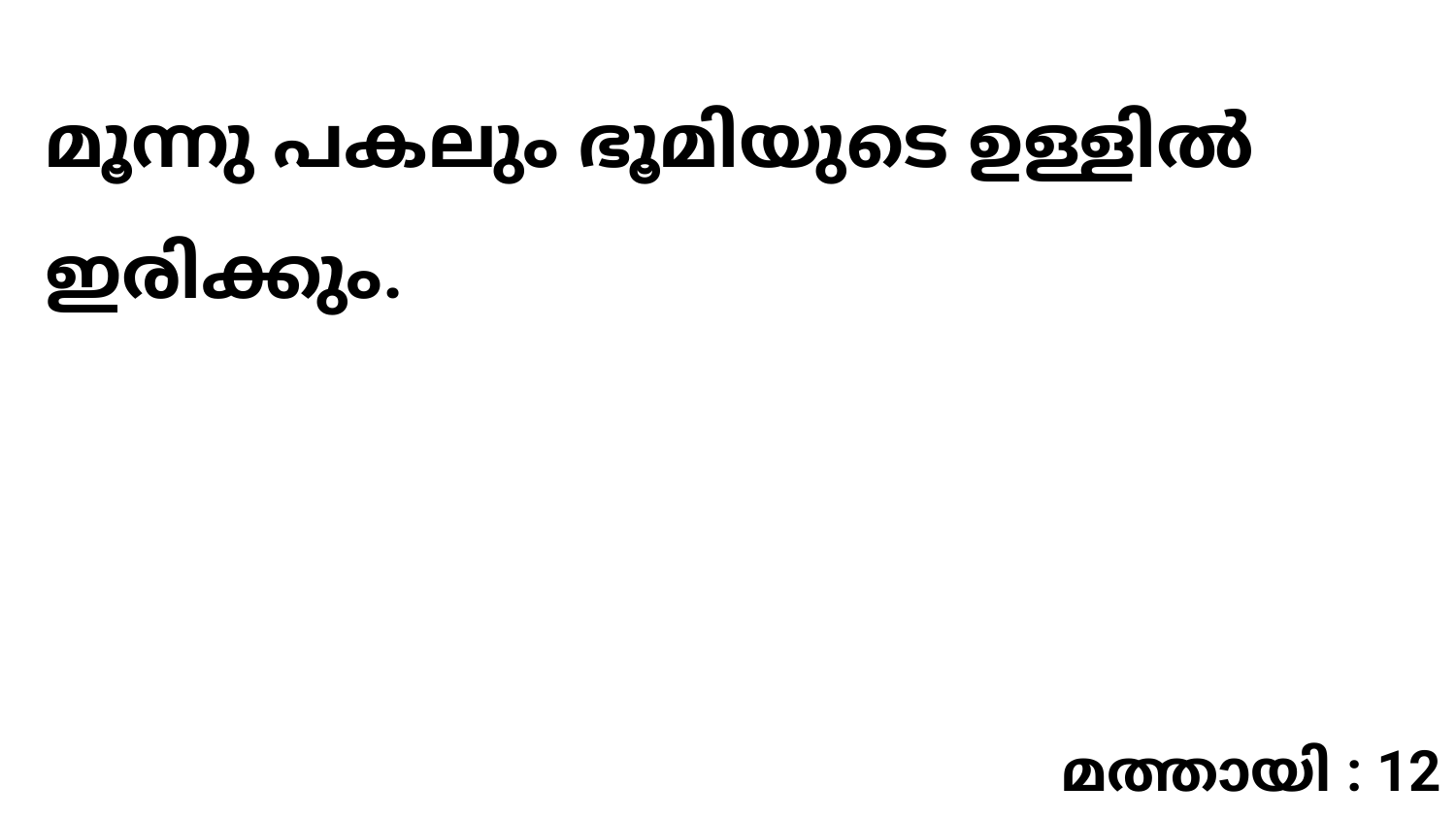

മൂന്നു പകലും ഭൂമിയുടെ ഉള്ളിൽ ഇരിക്കും.
മത്തായി : 12